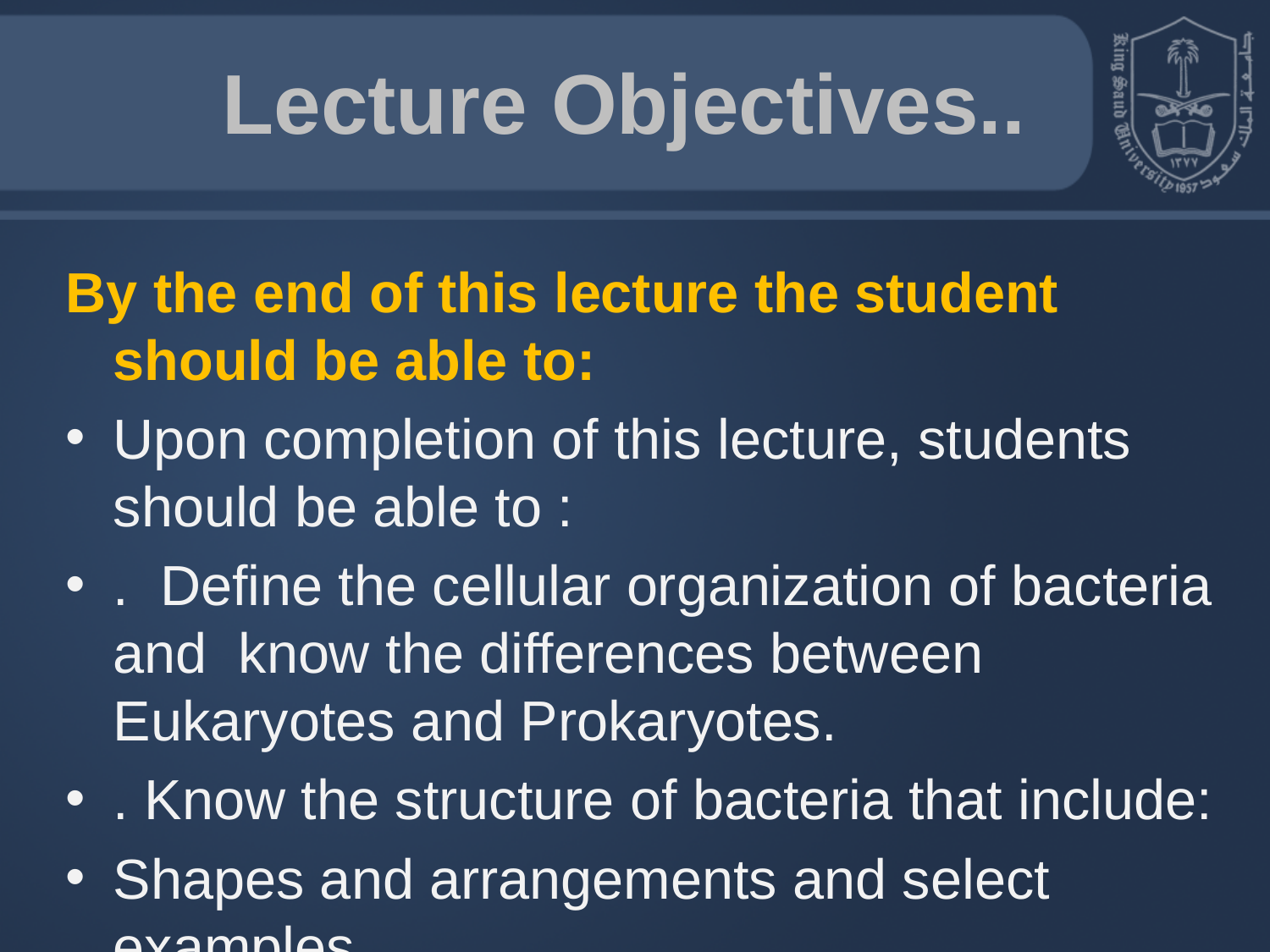

Lecture Objectives..
By the end of this lecture the student should be able to:
Upon completion of this lecture, students should be able to :
.  Define the cellular organization of bacteria and  know the differences between Eukaryotes and Prokaryotes.
. Know the structure of bacteria that include:
Shapes and arrangements and select examples.